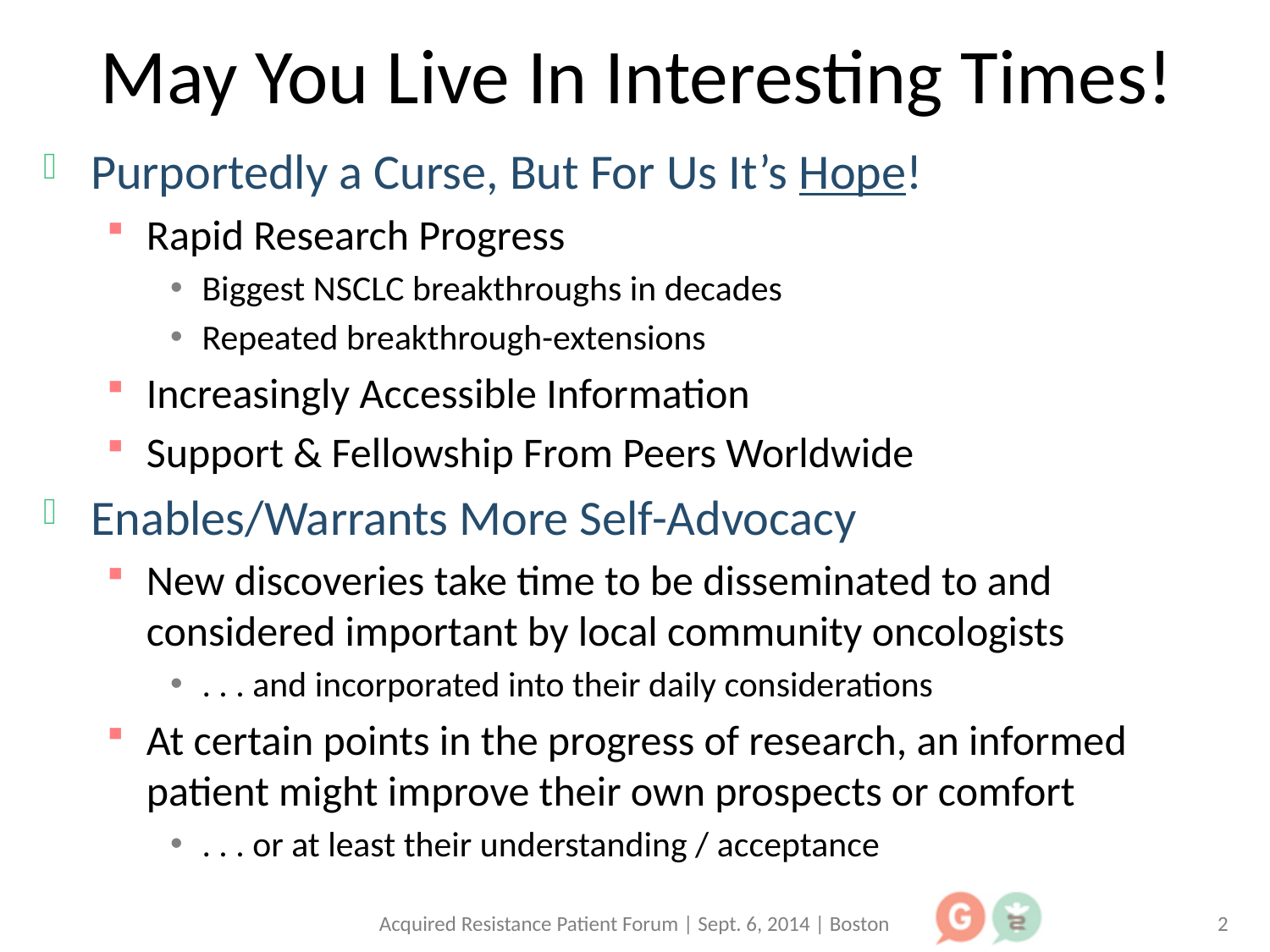

# May You Live In Interesting Times!
Purportedly a Curse, But For Us It’s Hope!
Rapid Research Progress
Biggest NSCLC breakthroughs in decades
Repeated breakthrough-extensions
Increasingly Accessible Information
Support & Fellowship From Peers Worldwide
Enables/Warrants More Self-Advocacy
New discoveries take time to be disseminated to and considered important by local community oncologists
. . . and incorporated into their daily considerations
At certain points in the progress of research, an informed patient might improve their own prospects or comfort
. . . or at least their understanding / acceptance
Acquired Resistance Patient Forum | Sept. 6, 2014 | Boston
2